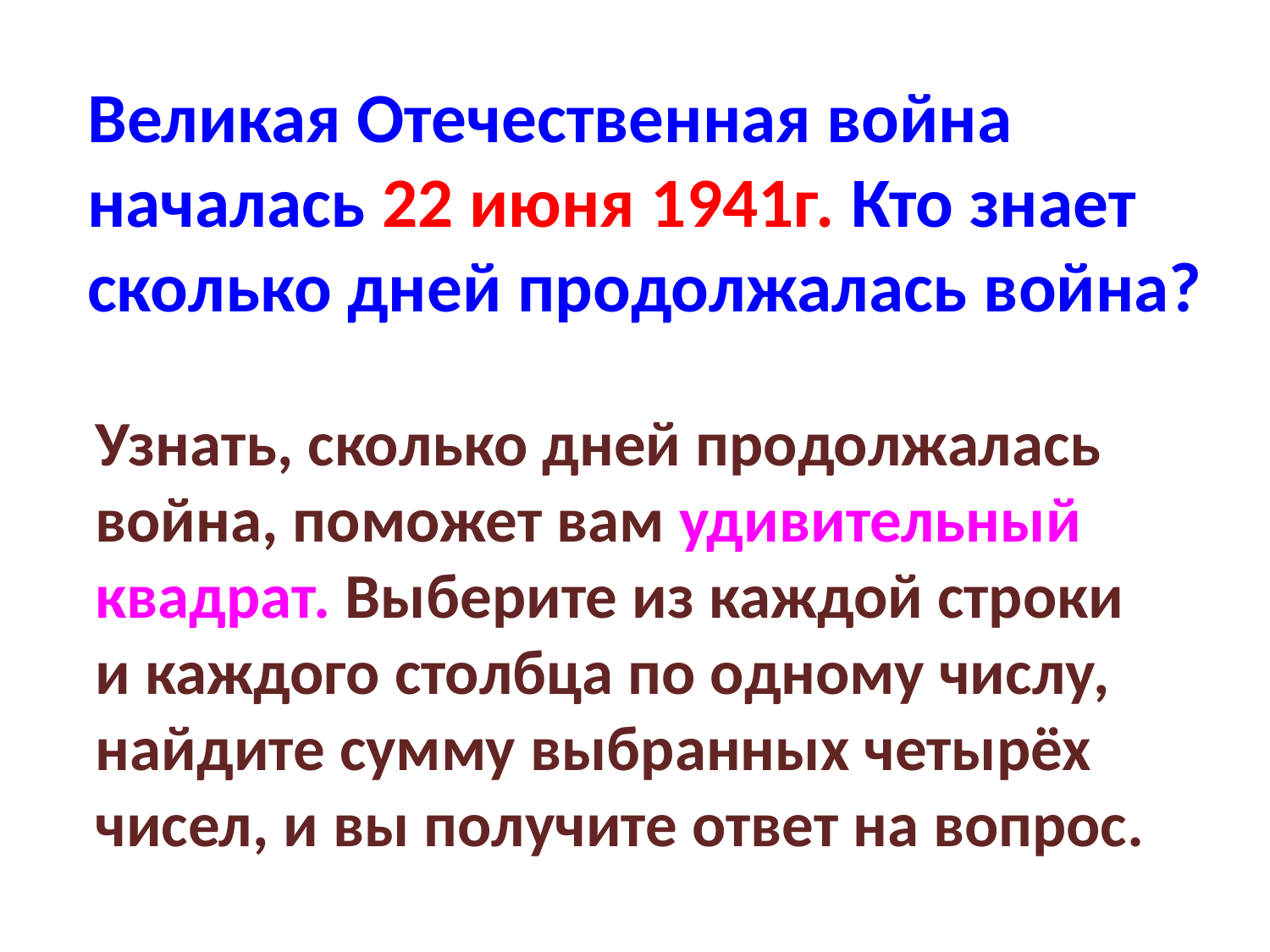

Великая Отечественная война началась 22 июня 1941г. Кто знает сколько дней продолжалась война?
Узнать, сколько дней продолжалась война, поможет вам удивительный квадрат. Выберите из каждой строки и каждого столбца по одному числу, найдите сумму выбранных четырёх чисел, и вы получите ответ на вопрос.